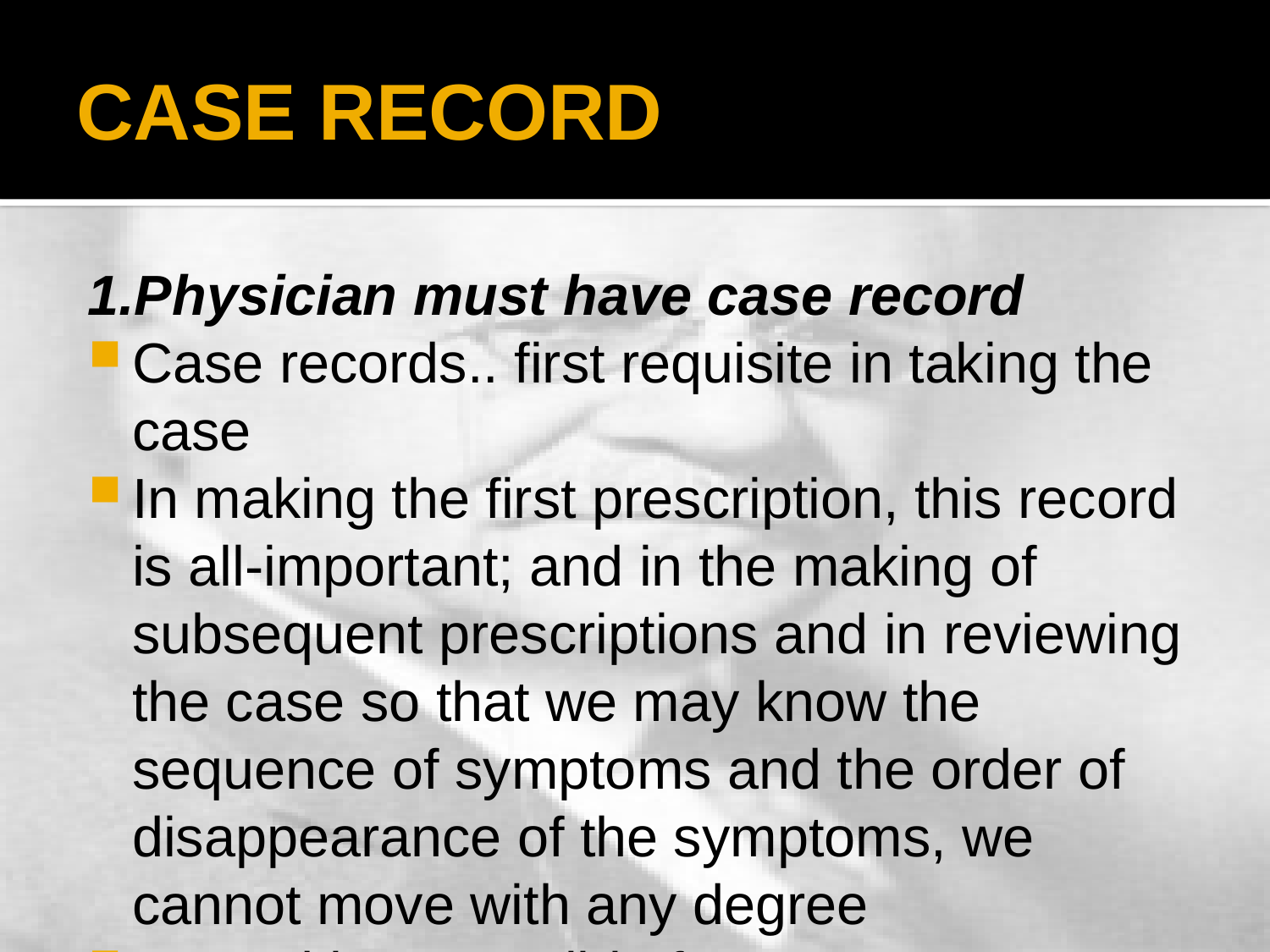

# CASE RECORD
1.Physician must have case record
Case records.. first requisite in taking the case
In making the first prescription, this record is all-important; and in the making of subsequent prescriptions and in reviewing the case so that we may know the sequence of symptoms and the order of disappearance of the symptoms, we cannot move with any degree
Record in accessible form.